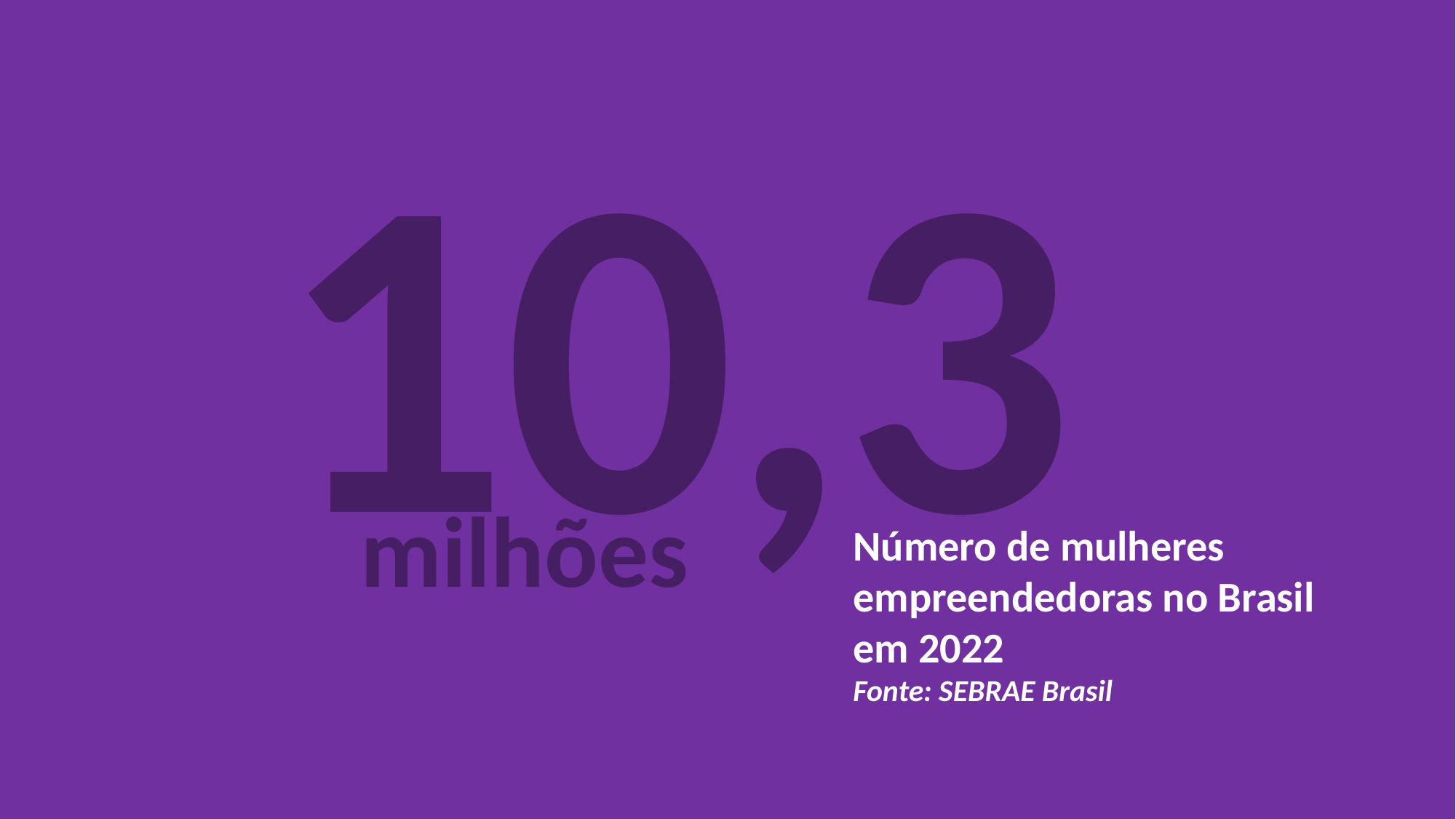

10,3
milhões
Número de mulheres empreendedoras no Brasil em 2022
Fonte: SEBRAE Brasil